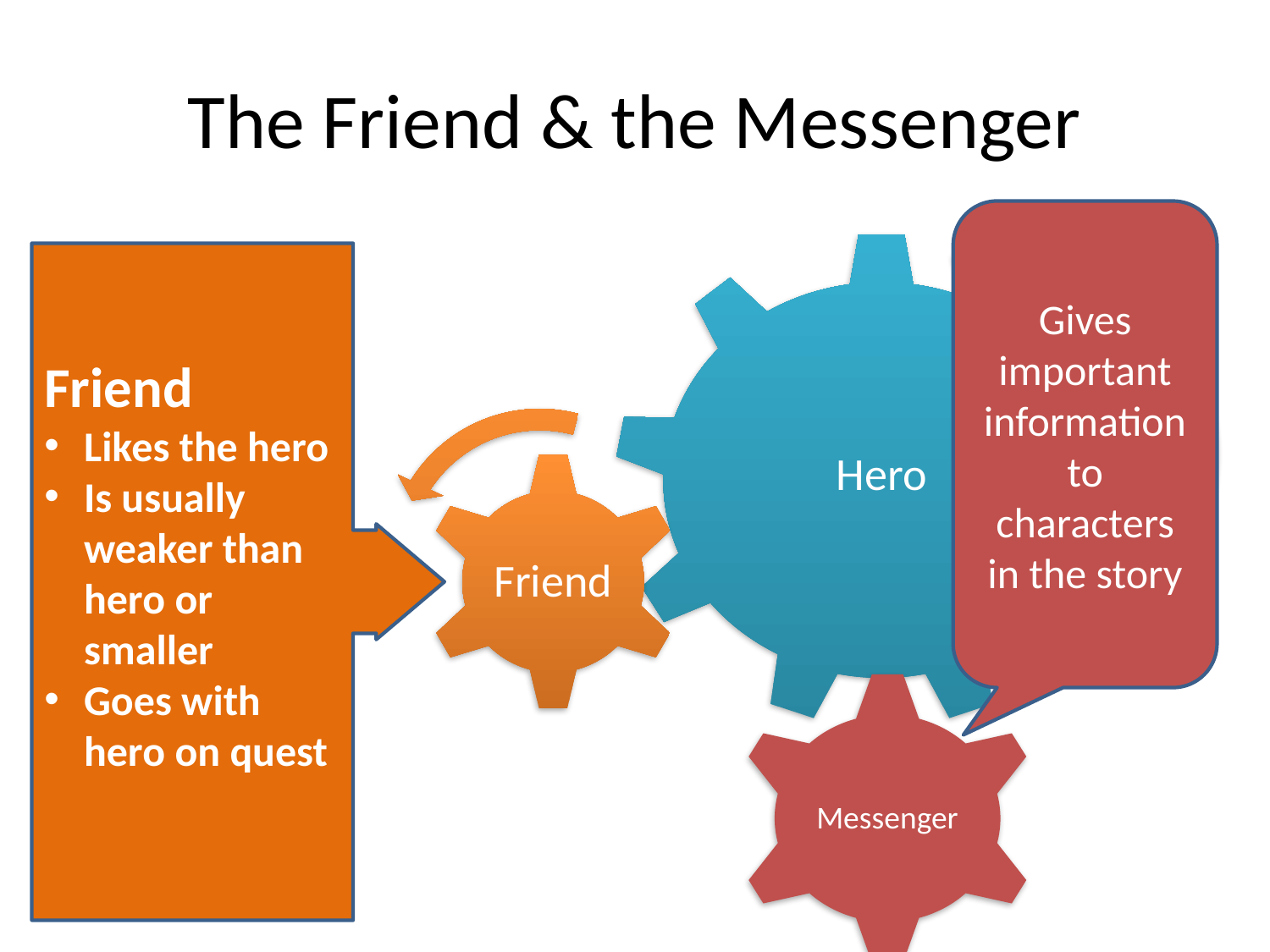

# The Friend & the Messenger
Gives important information to characters in the story
Hero
Friend
Friend
Likes the hero
Is usually weaker than hero or smaller
Goes with hero on quest

Messenger